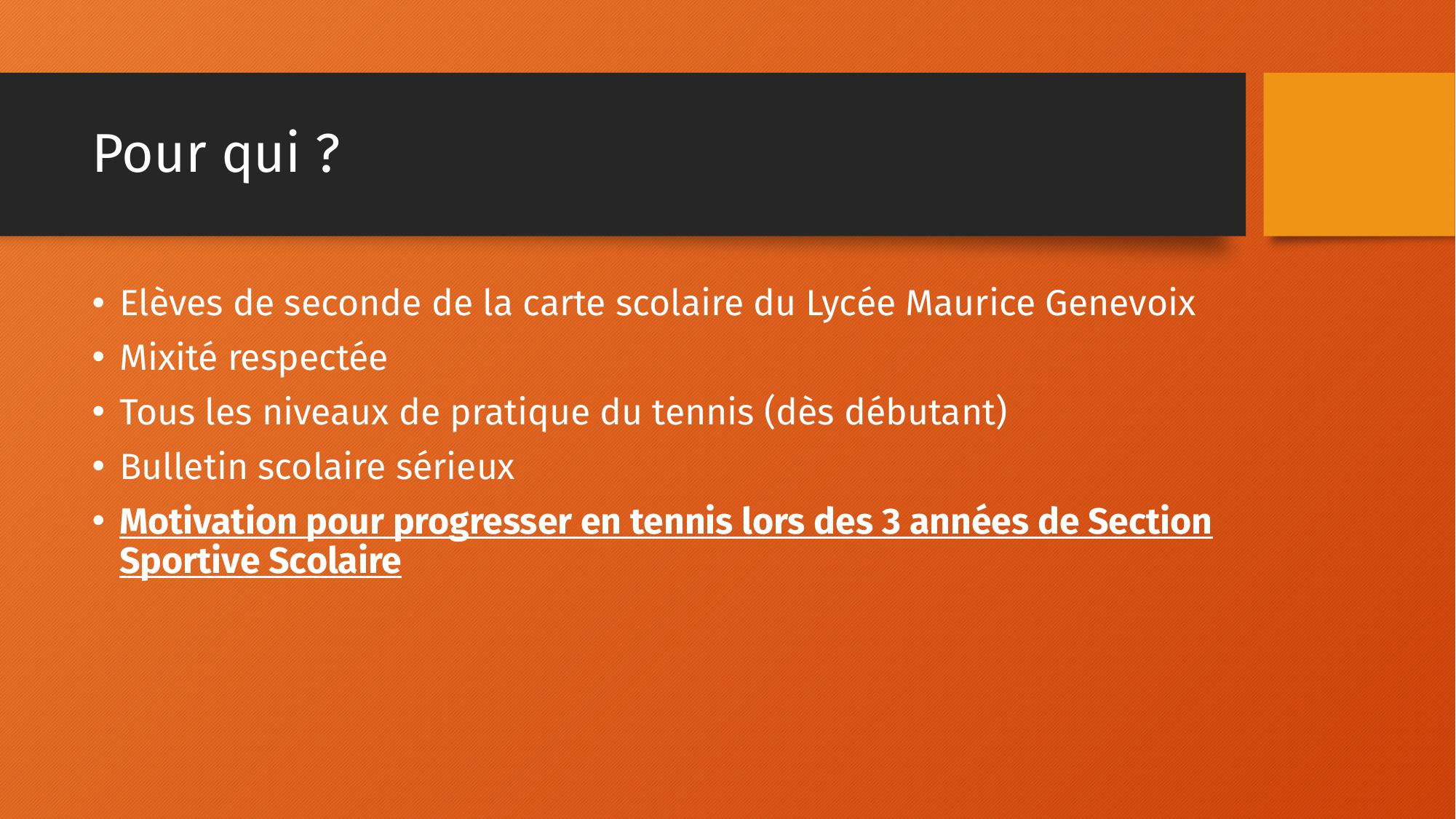

# Pour qui ?
Elèves de seconde de la carte scolaire du Lycée Maurice Genevoix
Mixité respectée
Tous les niveaux de pratique du tennis (dès débutant)
Bulletin scolaire sérieux
Motivation pour progresser en tennis lors des 3 années de Section Sportive Scolaire